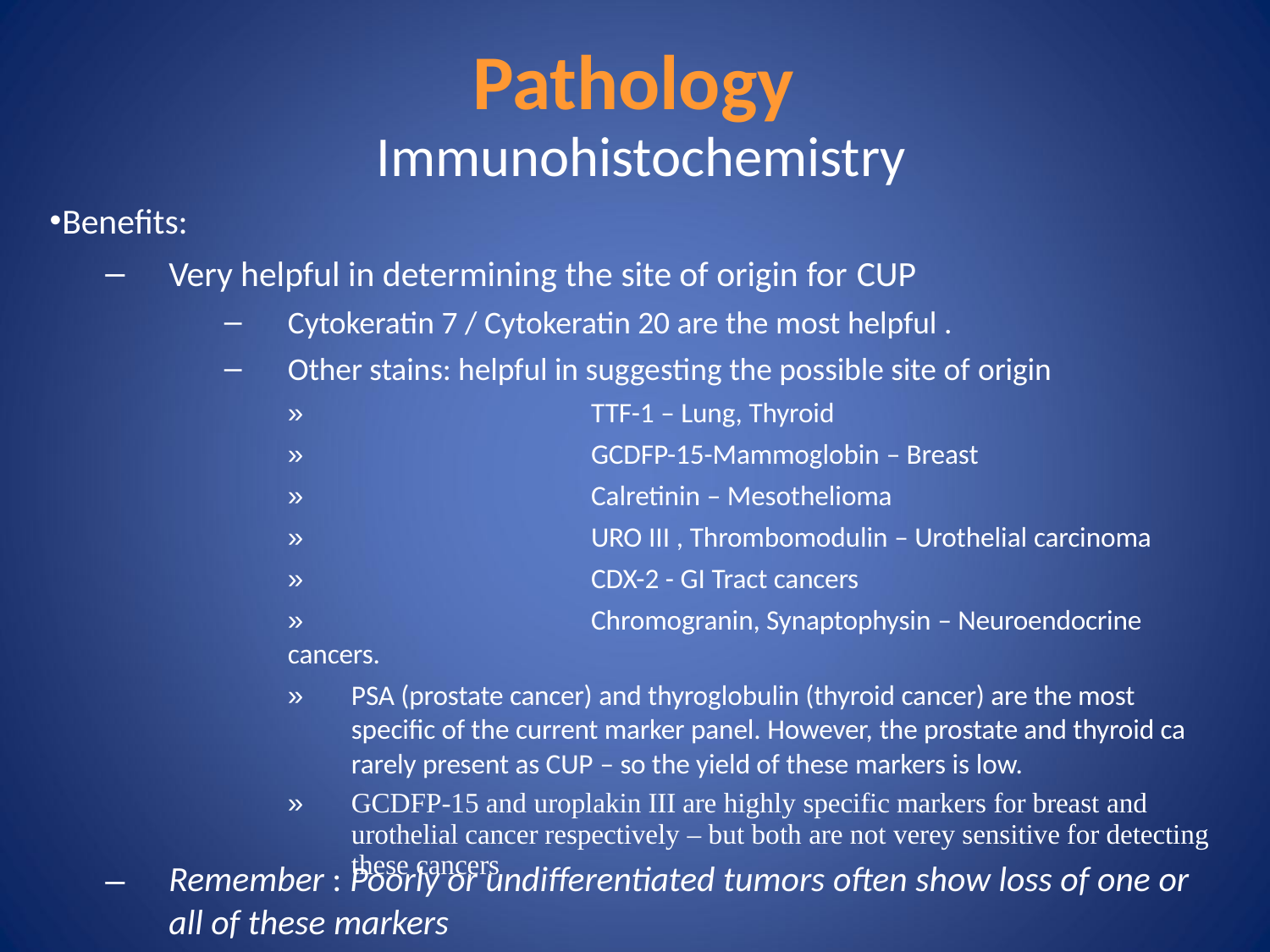

# Pathology
Immunohistochemistry
Benefits:
Very helpful in determining the site of origin for CUP
Cytokeratin 7 / Cytokeratin 20 are the most helpful .
Other stains: helpful in suggesting the possible site of origin
»	TTF-1 – Lung, Thyroid
»	GCDFP-15-Mammoglobin – Breast
»	Calretinin – Mesothelioma
»	URO III , Thrombomodulin – Urothelial carcinoma
»	CDX-2 - GI Tract cancers
»	Chromogranin, Synaptophysin – Neuroendocrine cancers.
»	PSA (prostate cancer) and thyroglobulin (thyroid cancer) are the most  specific of the current marker panel. However, the prostate and thyroid ca  rarely present as CUP – so the yield of these markers is low.
»	GCDFP-15 and uroplakin III are highly specific markers for breast and  urothelial cancer respectively – but both are not verey sensitive for detecting  these cancers
Remember : Poorly or undifferentiated tumors often show loss of one or  all of these markers
–